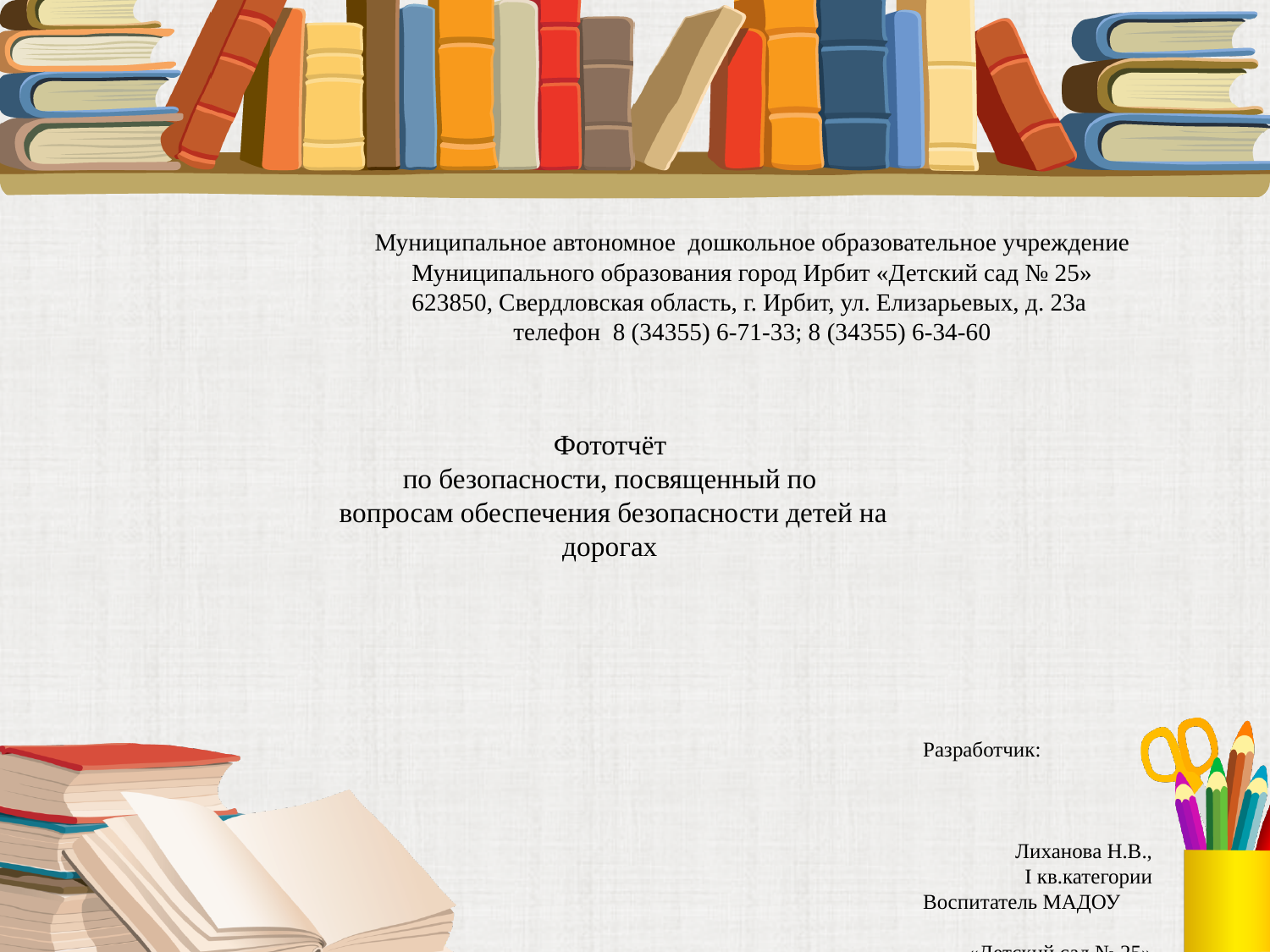

# Муниципальное автономное  дошкольное образовательное учреждение Муниципального образования город Ирбит «Детский сад № 25» 623850, Свердловская область, г. Ирбит, ул. Елизарьевых, д. 23а  телефон  8 (34355) 6-71-33; 8 (34355) 6-34-60
Фототчёт
по безопасности, посвященный по
 вопросам обеспечения безопасности детей на дорогах

Разработчик:
Лиханова Н.В.,
I кв.категории
Воспитатель МАДОУ                                                             «Детский сад № 25»